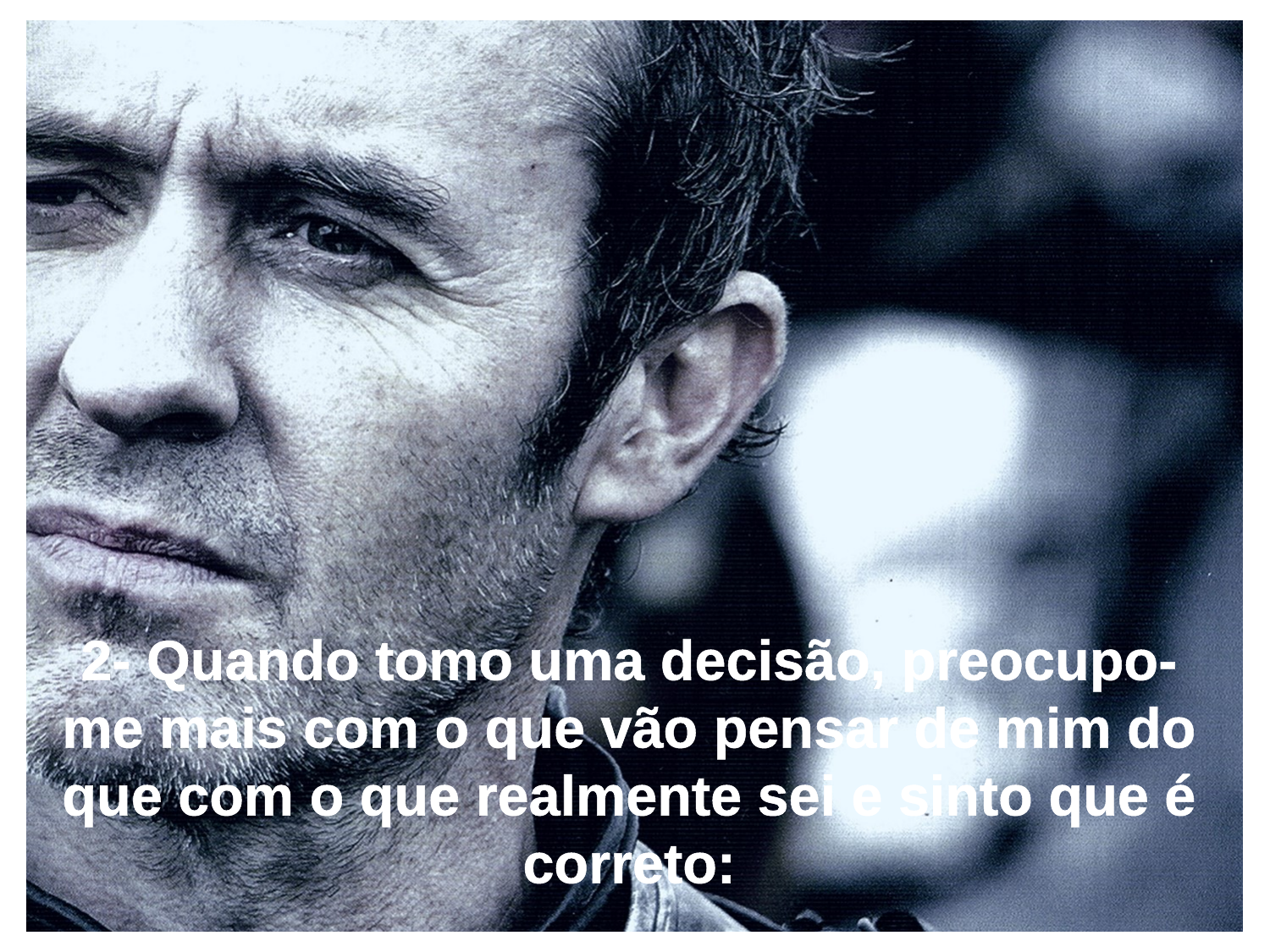

2- Quando tomo uma decisão, preocupo-me mais com o que vão pensar de mim do que com o que realmente sei e sinto que é correto: